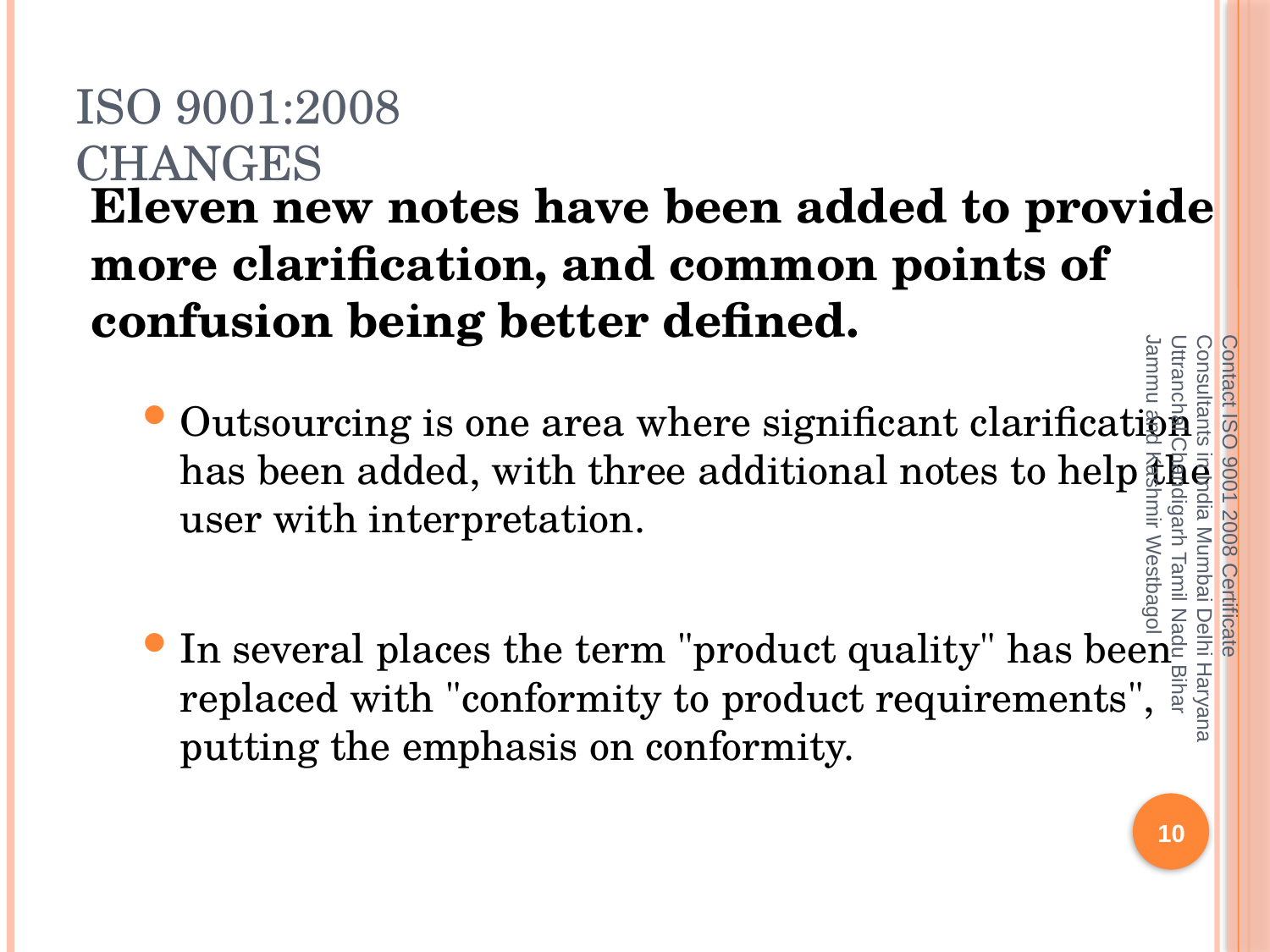

# ISO 9001:2008				 Changes
Eleven new notes have been added to provide more clarification, and common points of confusion being better defined.

Outsourcing is one area where significant clarification has been added, with three additional notes to help the user with interpretation.

In several places the term "product quality" has been replaced with "conformity to product requirements", putting the emphasis on conformity.

Contact ISO 9001 2008 Certificate Consultants in India Mumbai Delhi Haryana Uttranchal Chandigarh Tamil Nadu Bihar Jammu and Kashmir Westbagol
10